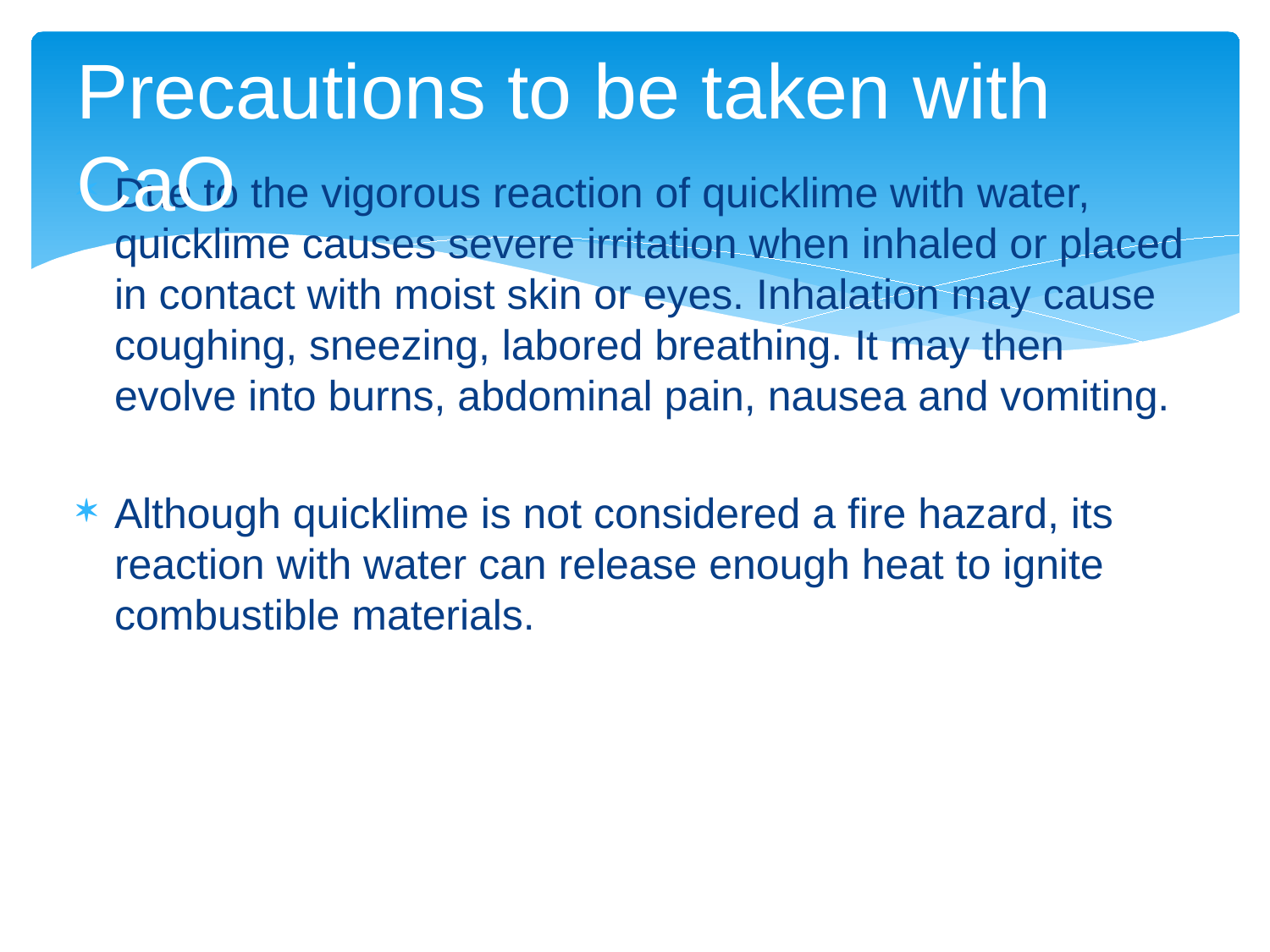

# Precautions to be taken with CaO
Due to the vigorous reaction of quicklime with water, quicklime causes severe irritation when inhaled or placed in contact with moist skin or eyes. Inhalation may cause coughing, sneezing, labored breathing. It may then evolve into burns, abdominal pain, nausea and vomiting.

Although quicklime is not considered a fire hazard, its reaction with water can release enough heat to ignite combustible materials.